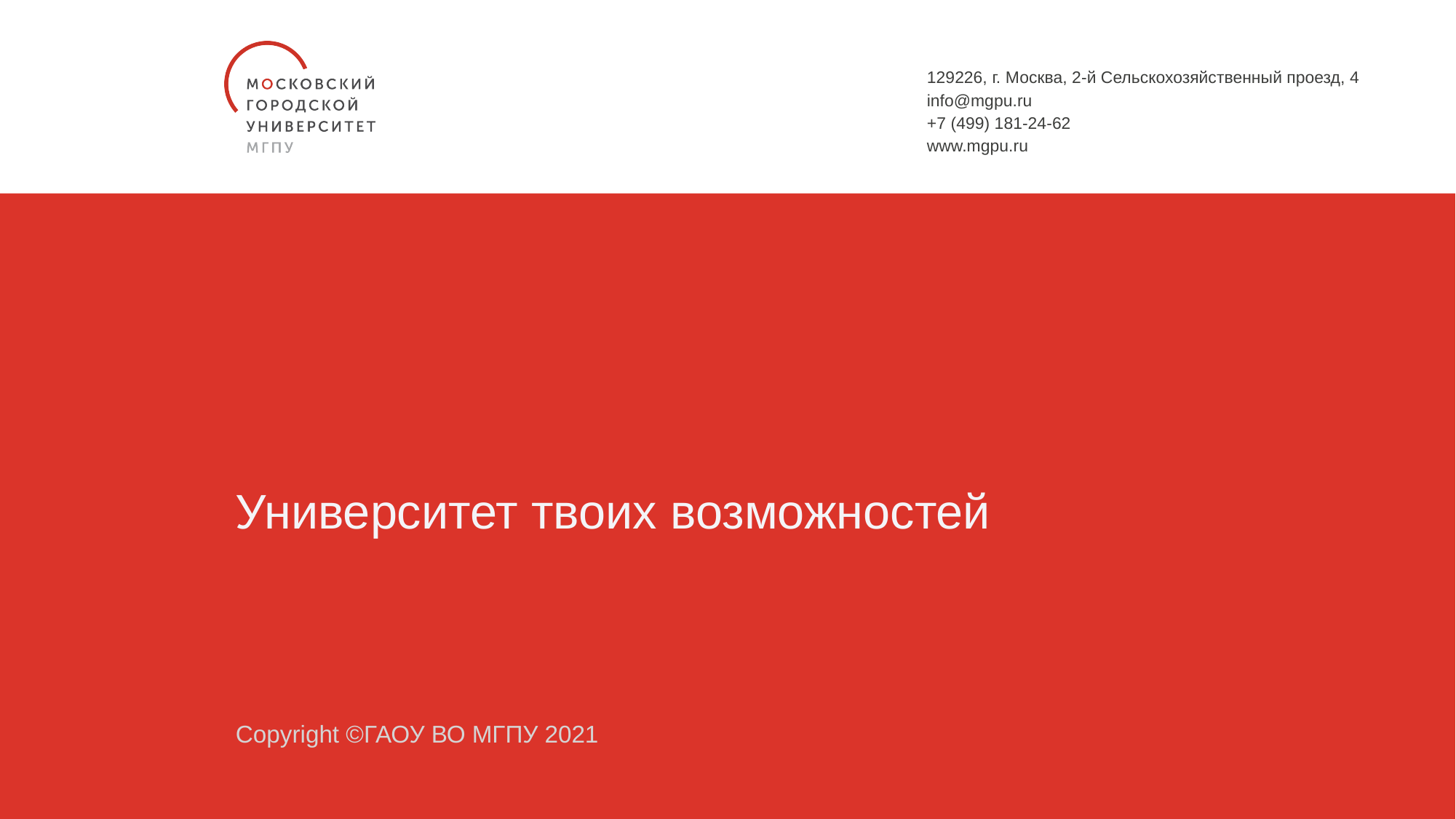

# Университет твоих возможностей
Copyright ©ГАОУ ВО МГПУ 2021